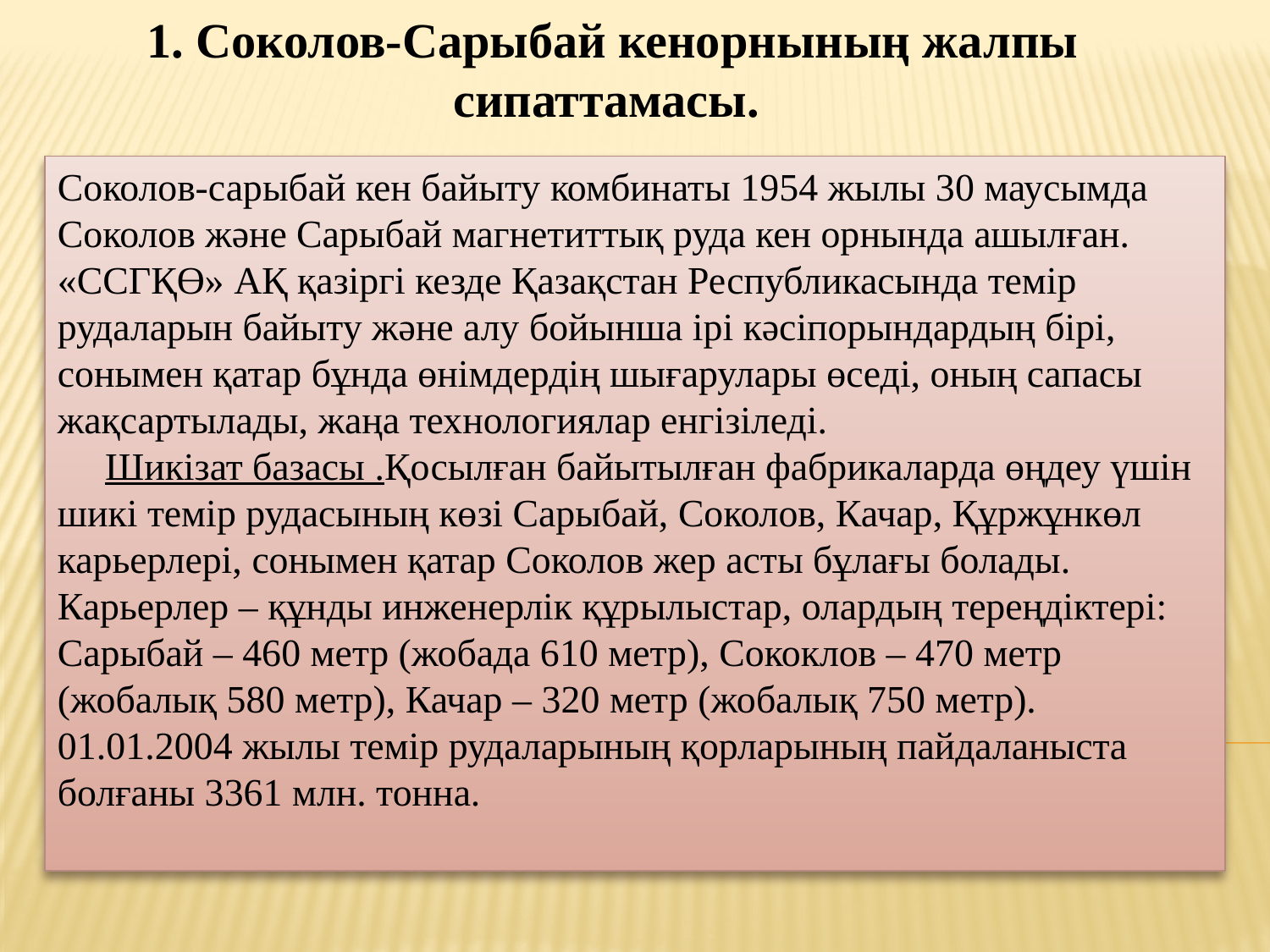

1. Соколов-Сарыбай кенорнының жалпы сипаттамасы.
Соколов-сарыбай кен байыту комбинаты 1954 жылы 30 маусымда Соколов және Сарыбай магнетиттық руда кен орнында ашылған.
«ССГҚӨ» АҚ қазіргі кезде Қазақстан Республикасында темір рудаларын байыту және алу бойынша ірі кәсіпорындардың бірі, сонымен қатар бұнда өнімдердің шығарулары өседі, оның сапасы жақсартылады, жаңа технологиялар енгізіледі.
Шикізат базасы .Қосылған байытылған фабрикаларда өңдеу үшін шикі темір рудасының көзі Сарыбай, Соколов, Качар, Құржұнкөл карьерлері, сонымен қатар Соколов жер асты бұлағы болады. Карьерлер – құнды инженерлік құрылыстар, олардың тереңдіктері: Сарыбай – 460 метр (жобада 610 метр), Сококлов – 470 метр (жобалық 580 метр), Качар – 320 метр (жобалық 750 метр). 01.01.2004 жылы темір рудаларының қорларының пайдаланыста болғаны 3361 млн. тонна.